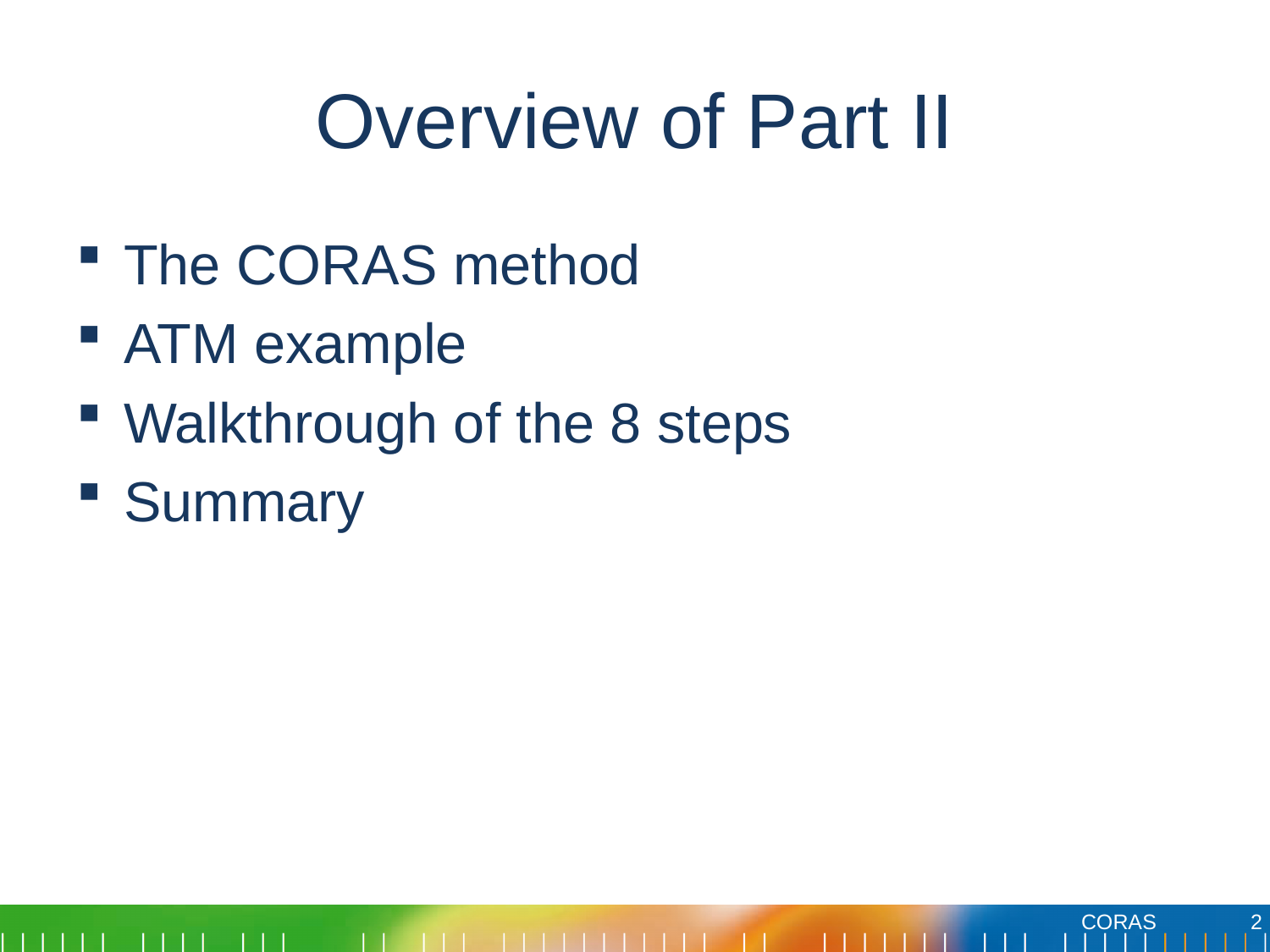

# Overview of Part II
The CORAS method
ATM example
Walkthrough of the 8 steps
Summary
2
CORAS